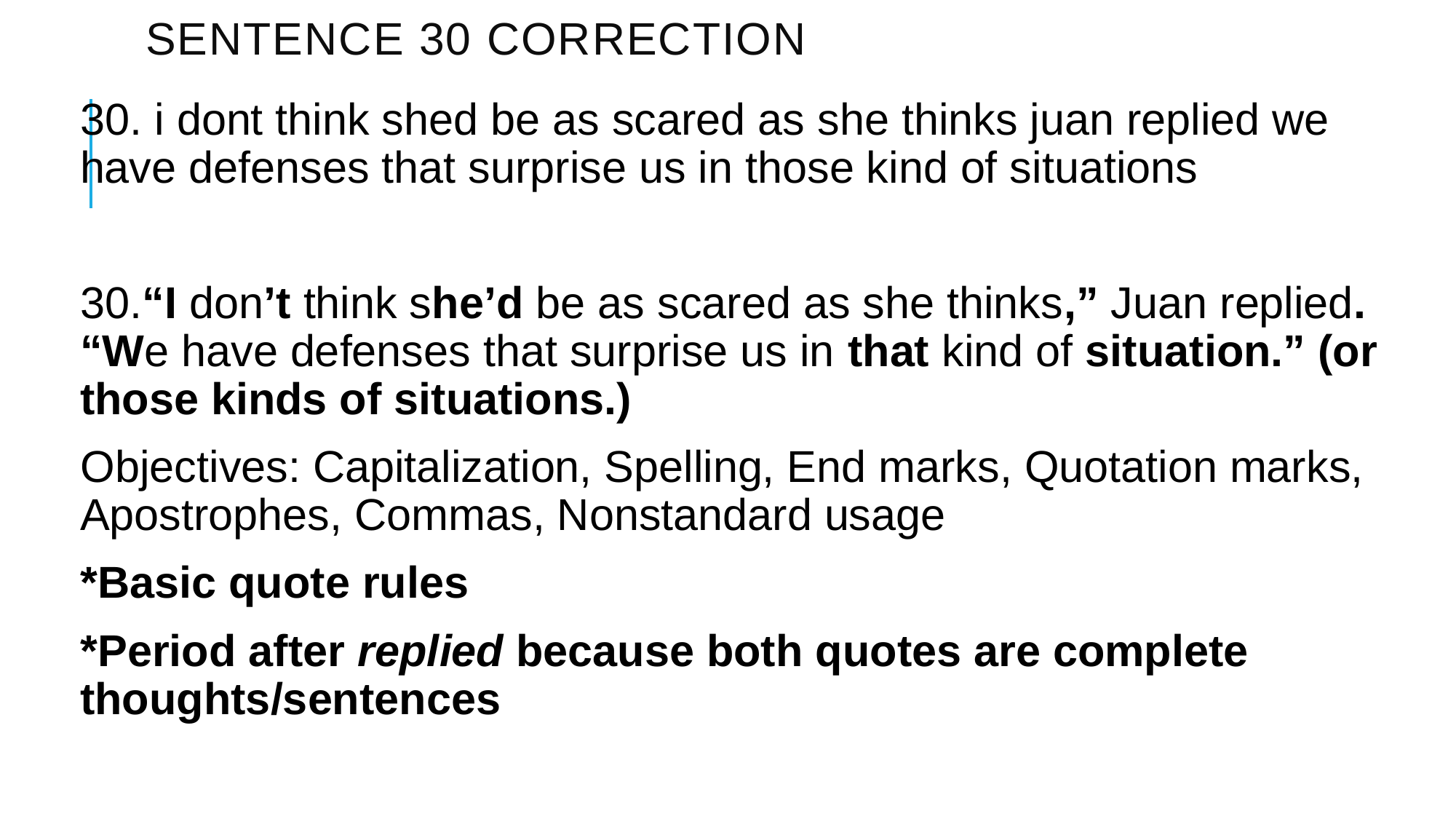

# Sentence 30 correction
30. i dont think shed be as scared as she thinks juan replied we have defenses that surprise us in those kind of situations

30.“I don’t think she’d be as scared as she thinks,” Juan replied. “We have defenses that surprise us in that kind of situation.” (or those kinds of situations.)
Objectives: Capitalization, Spelling, End marks, Quotation marks, Apostrophes, Commas, Nonstandard usage
*Basic quote rules
*Period after replied because both quotes are complete thoughts/sentences